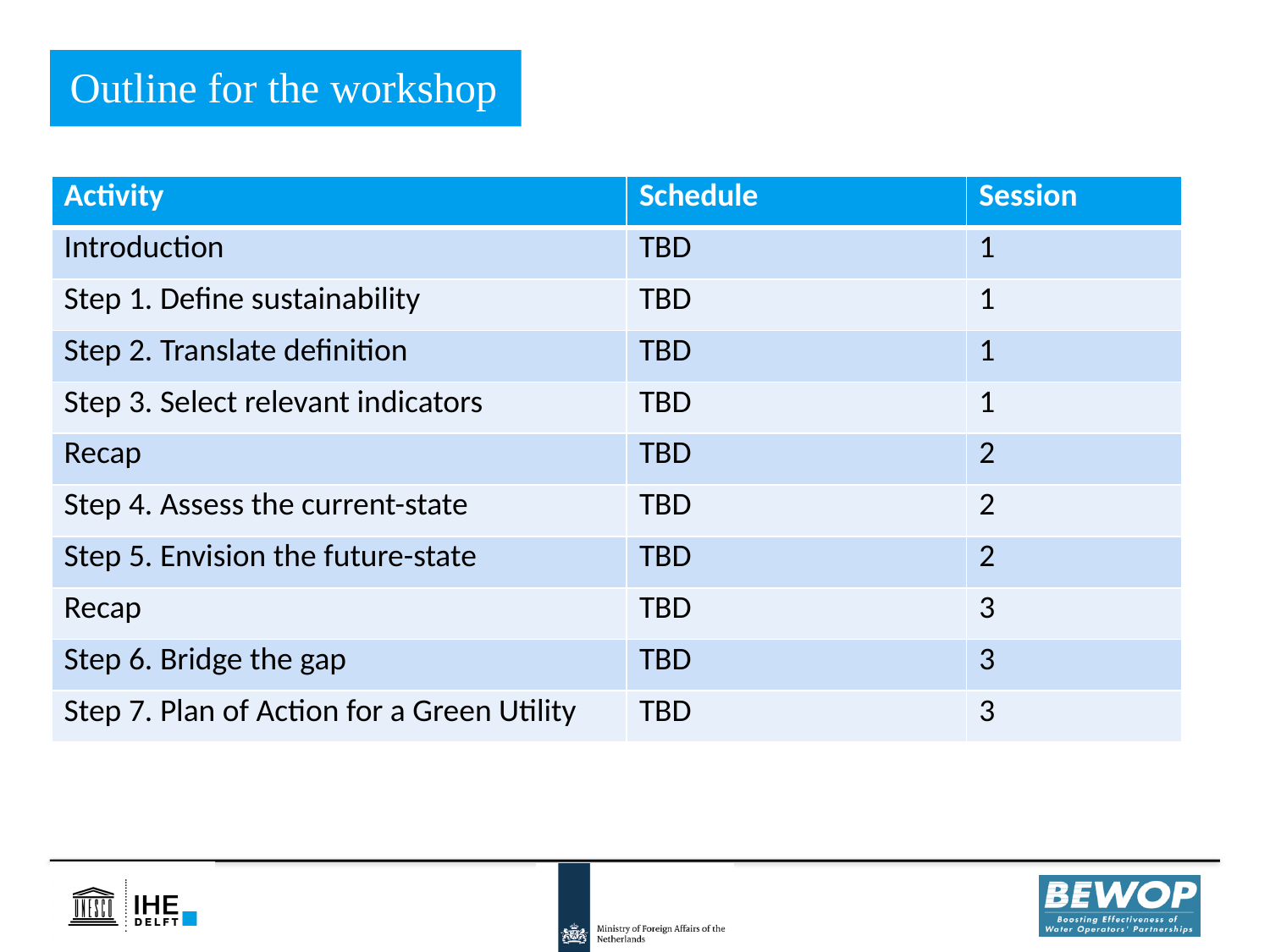

Outline for the workshop
| Activity | Schedule | Session |
| --- | --- | --- |
| Introduction | TBD | 1 |
| Step 1. Define sustainability | TBD | 1 |
| Step 2. Translate definition | TBD | 1 |
| Step 3. Select relevant indicators | TBD | 1 |
| Recap | TBD | 2 |
| Step 4. Assess the current-state | TBD | 2 |
| Step 5. Envision the future-state | TBD | 2 |
| Recap | TBD | 3 |
| Step 6. Bridge the gap | TBD | 3 |
| Step 7. Plan of Action for a Green Utility | TBD | 3 |